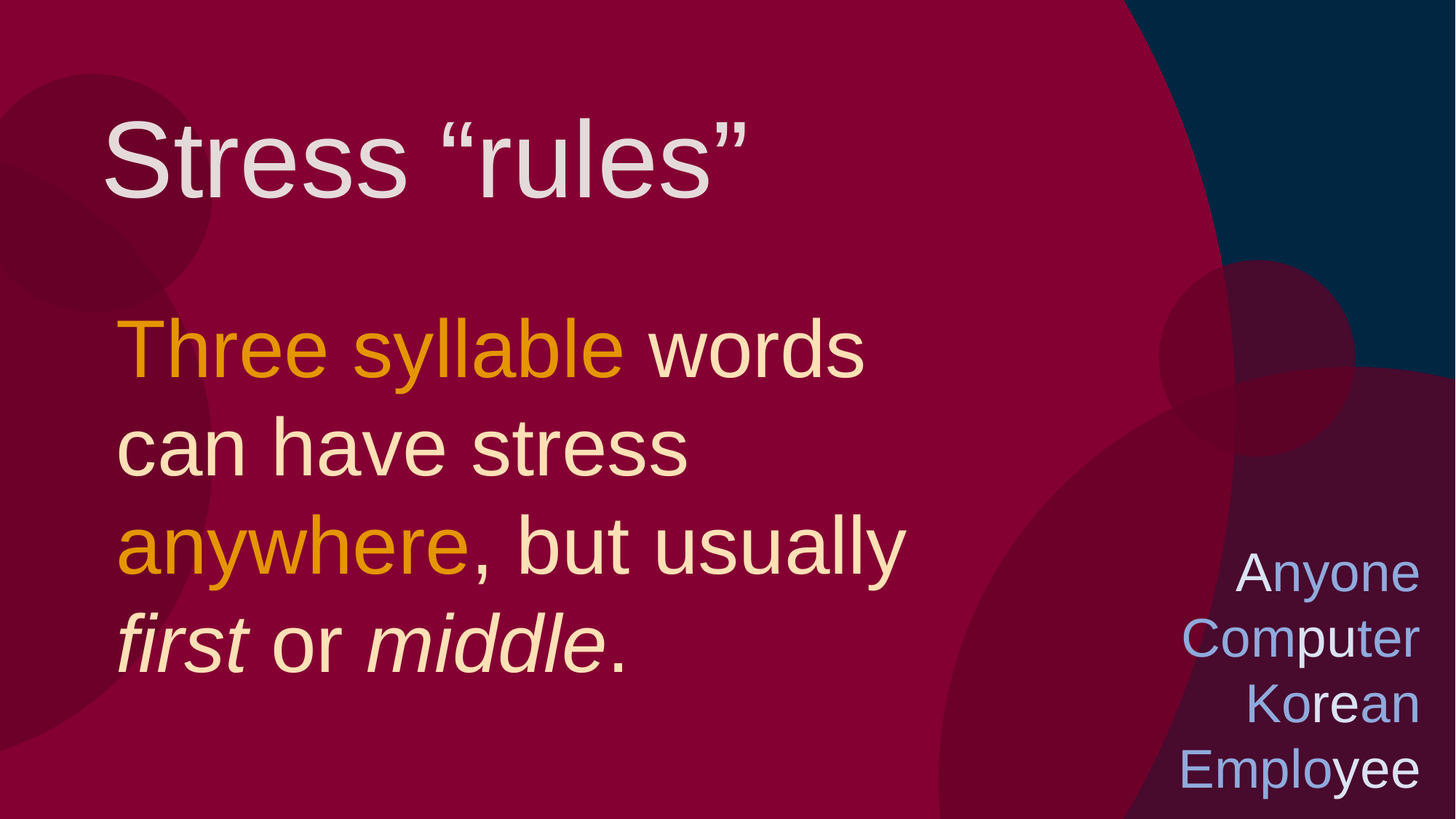

Stress “rules”

Three syllable words can have stress anywhere, but usually first or middle.

Anyone
Computer
Korean
Employee